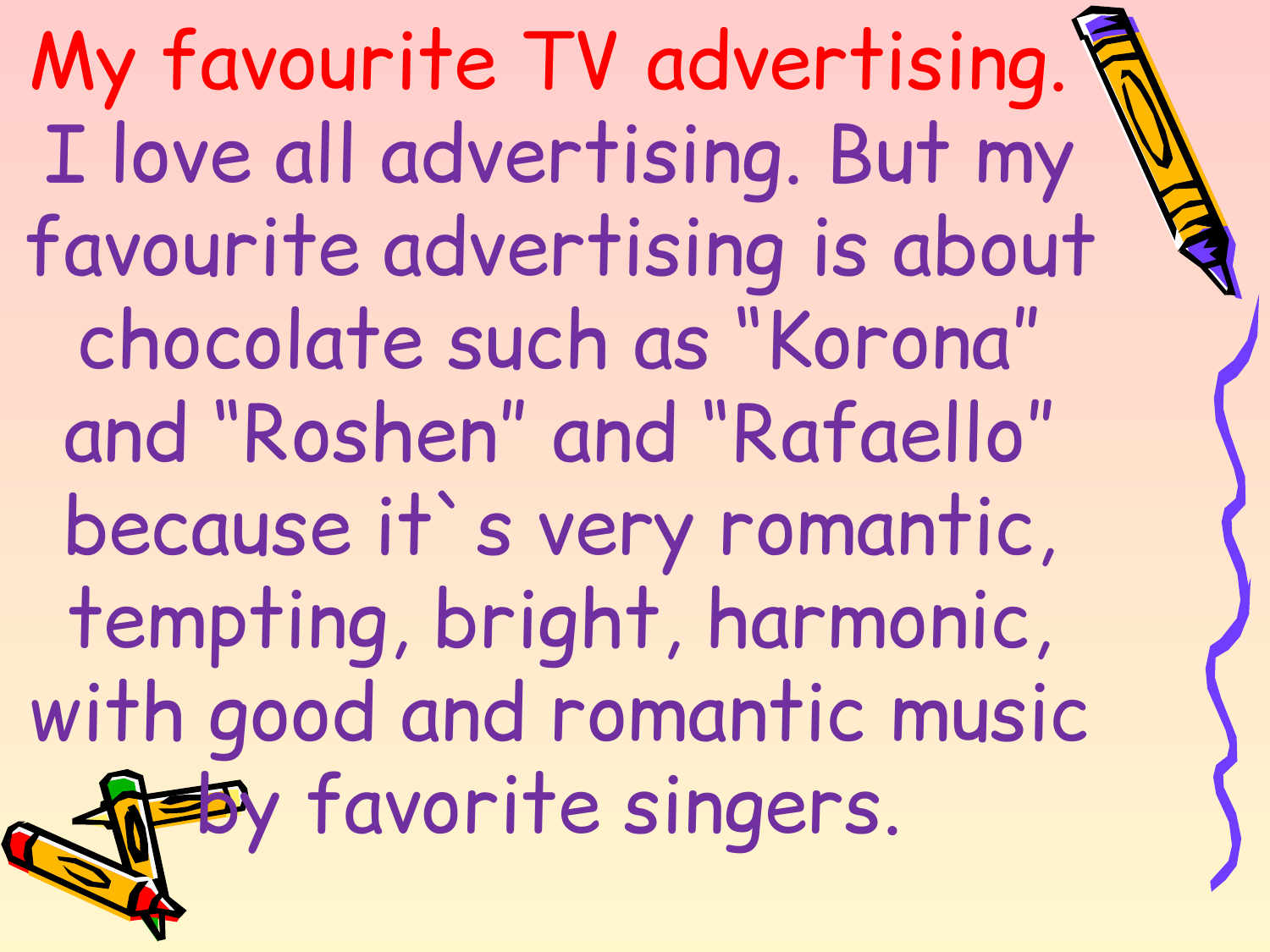

# My favourite TV advertising. I love all advertising. But my favourite advertising is about chocolate such as “Korona” and “Roshen” and “Rafaello” because it`s very romantic, tempting, bright, harmonic, with good and romantic music by favorite singers.